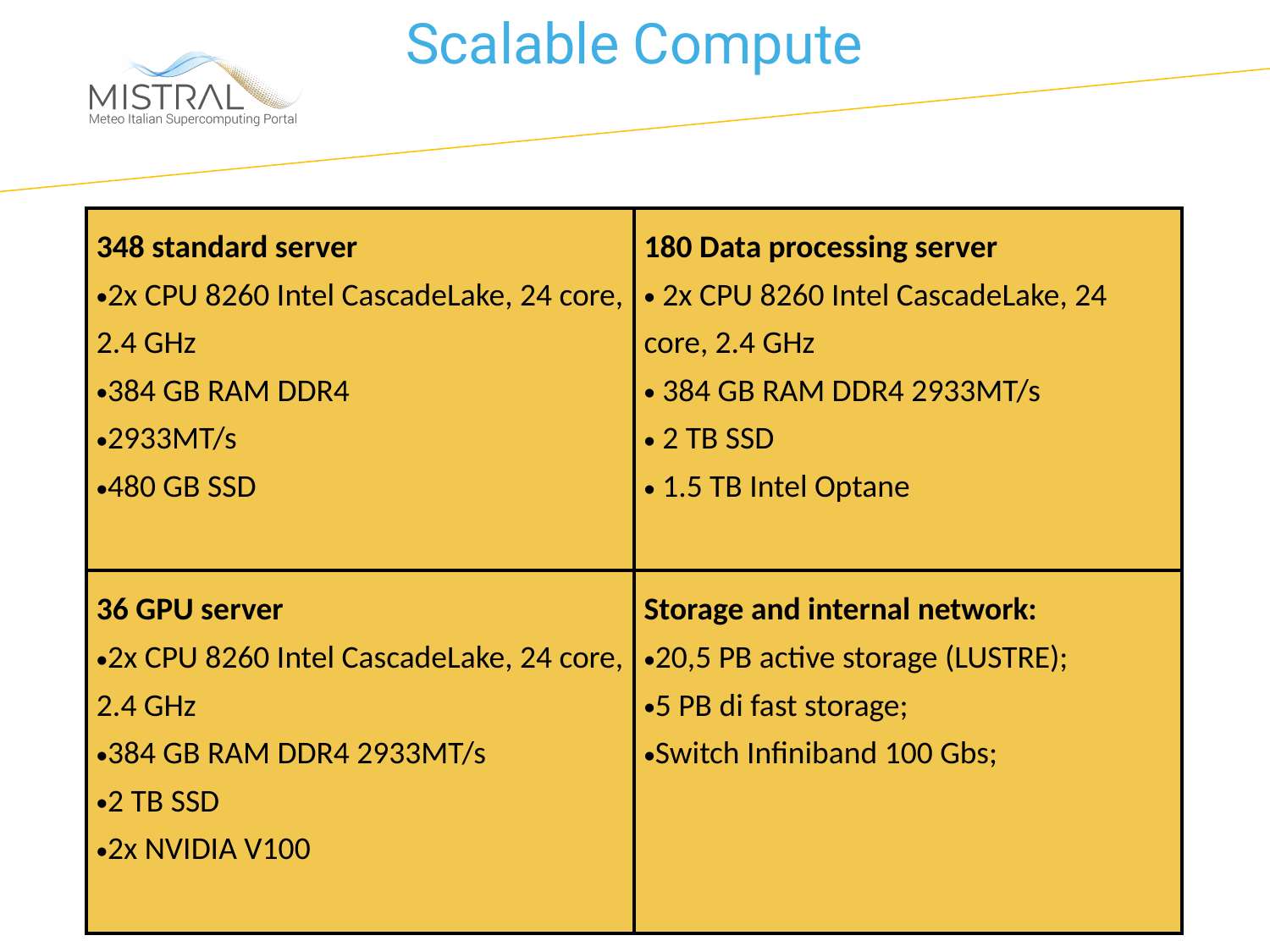

Scalable Compute
| 348 standard server  2x CPU 8260 Intel CascadeLake, 24 core, 2.4 GHz 384 GB RAM DDR4 2933MT/s 480 GB SSD | 180 Data processing server  2x CPU 8260 Intel CascadeLake, 24 core, 2.4 GHz   384 GB RAM DDR4 2933MT/s  2 TB SSD  1.5 TB Intel Optane |
| --- | --- |
| 36 GPU server 2x CPU 8260 Intel CascadeLake, 24 core, 2.4 GHz 384 GB RAM DDR4 2933MT/s 2 TB SSD 2x NVIDIA V100 | Storage and internal network: 20,5 PB active storage (LUSTRE); 5 PB di fast storage; Switch Infiniband 100 Gbs; |